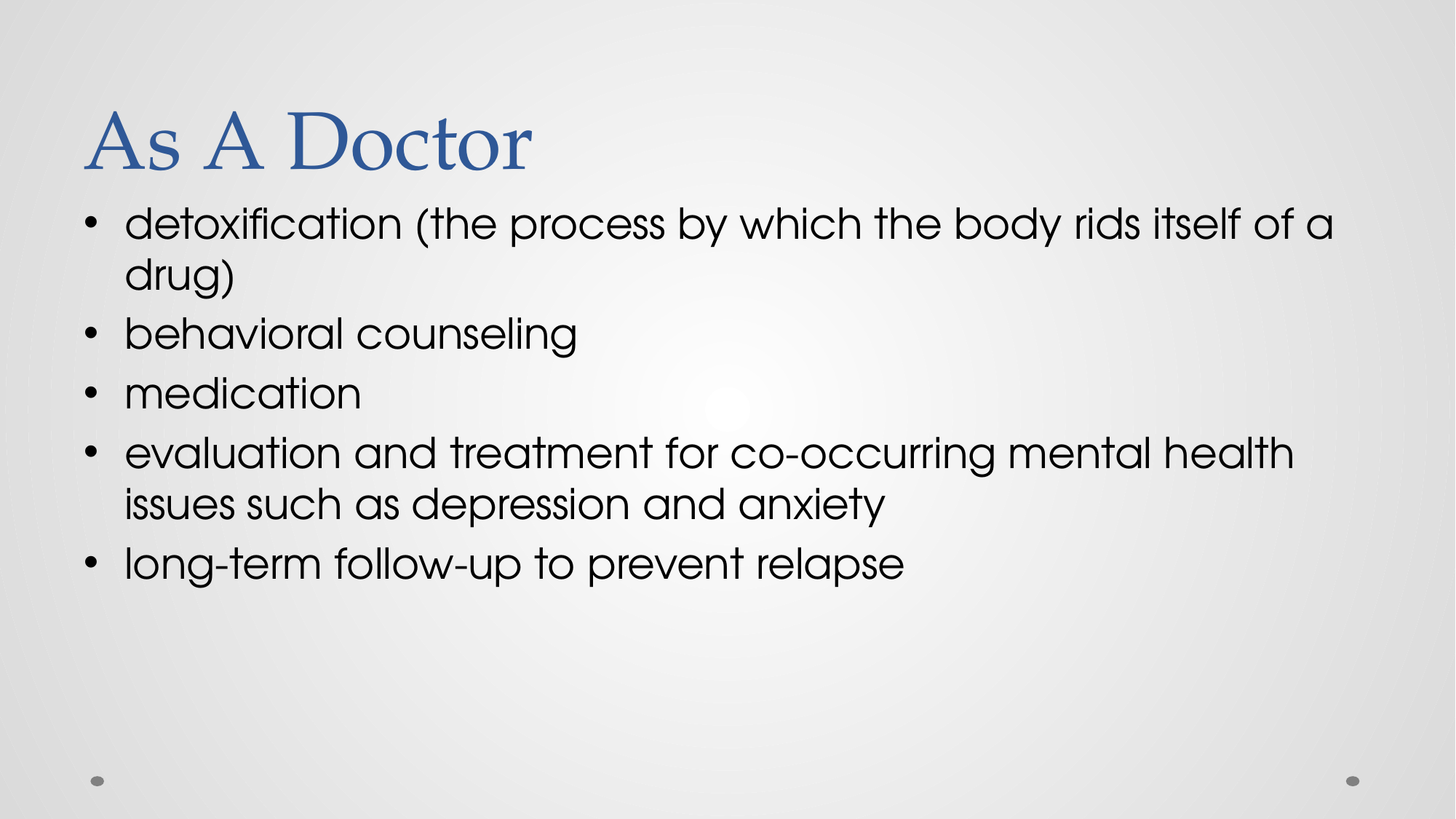

# As A Doctor
detoxification (the process by which the body rids itself of a drug)
behavioral counseling
medication
evaluation and treatment for co-occurring mental health issues such as depression and anxiety
long-term follow-up to prevent relapse